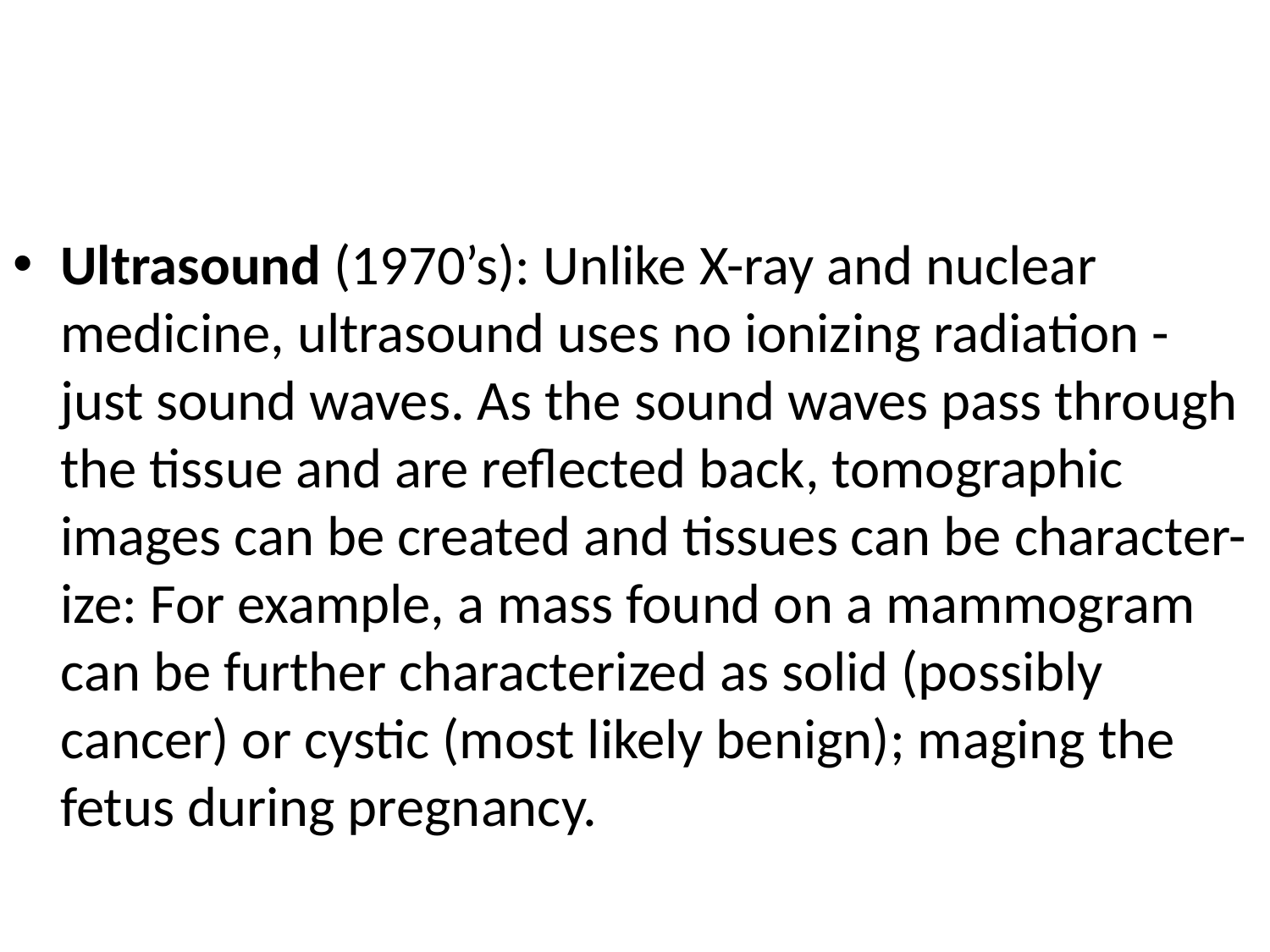

#
Ultrasound (1970’s): Unlike X-ray and nuclear medicine, ultrasound uses no ionizing radiation - just sound waves. As the sound waves pass through the tissue and are reflected back, tomographic images can be created and tissues can be character- ize: For example, a mass found on a mammogram can be further characterized as solid (possibly cancer) or cystic (most likely benign); maging the fetus during pregnancy.